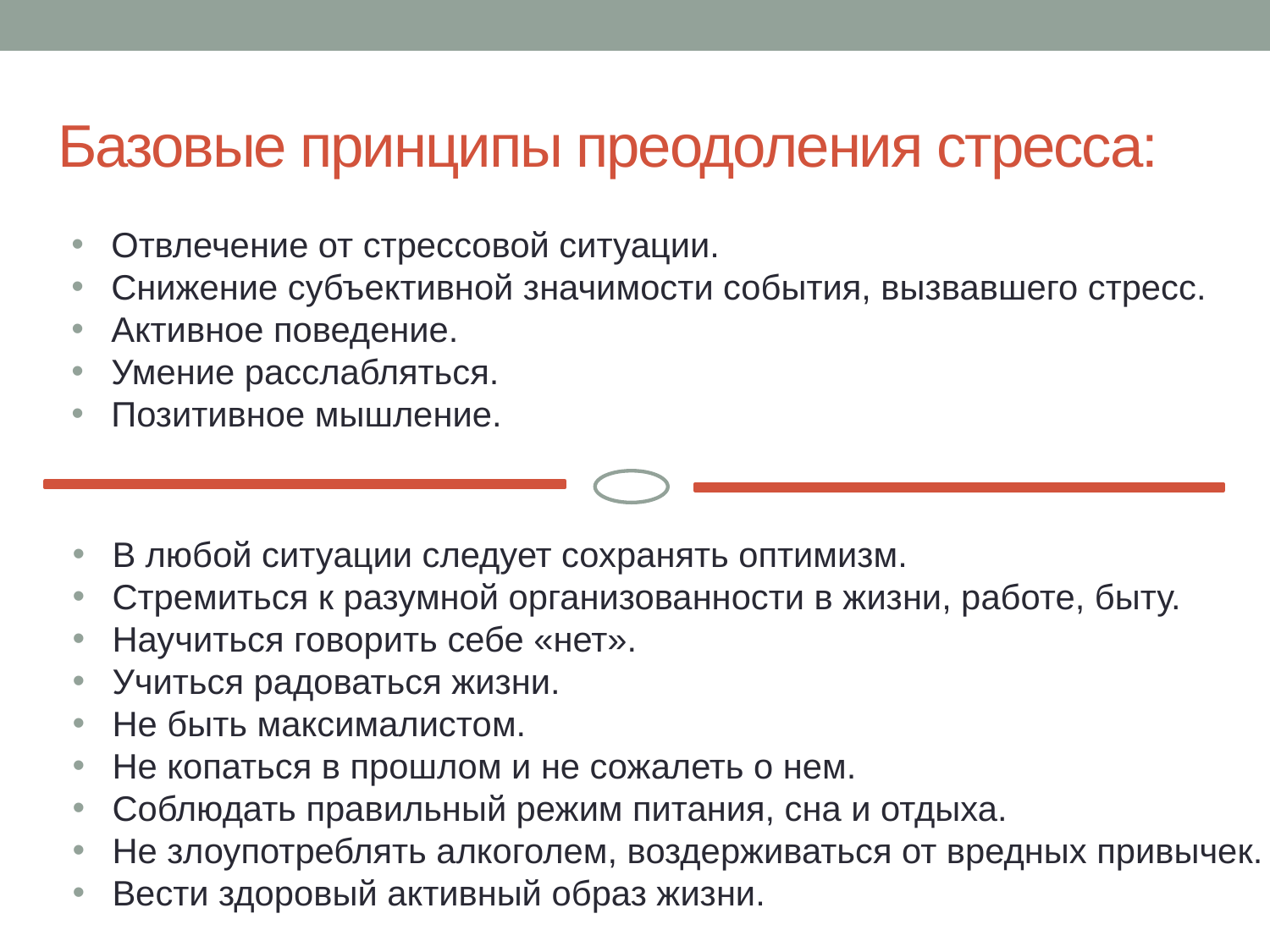

# Базовые принципы преодоления стресса:
Отвлечение от стрессовой ситуации.
Снижение субъективной значимости события, вызвавшего стресс.
Активное поведение.
Умение расслабляться.
Позитивное мышление.

В любой ситуации следует сохранять оптимизм.
Стремиться к разумной организованности в жизни, работе, быту.
Научиться говорить себе «нет».
Учиться радоваться жизни.
Не быть максималистом.
Не копаться в прошлом и не сожалеть о нем.
Соблюдать правильный режим питания, сна и отдыха.
Не злоупотреблять алкоголем, воздерживаться от вредных привычек.
Вести здоровый активный образ жизни.